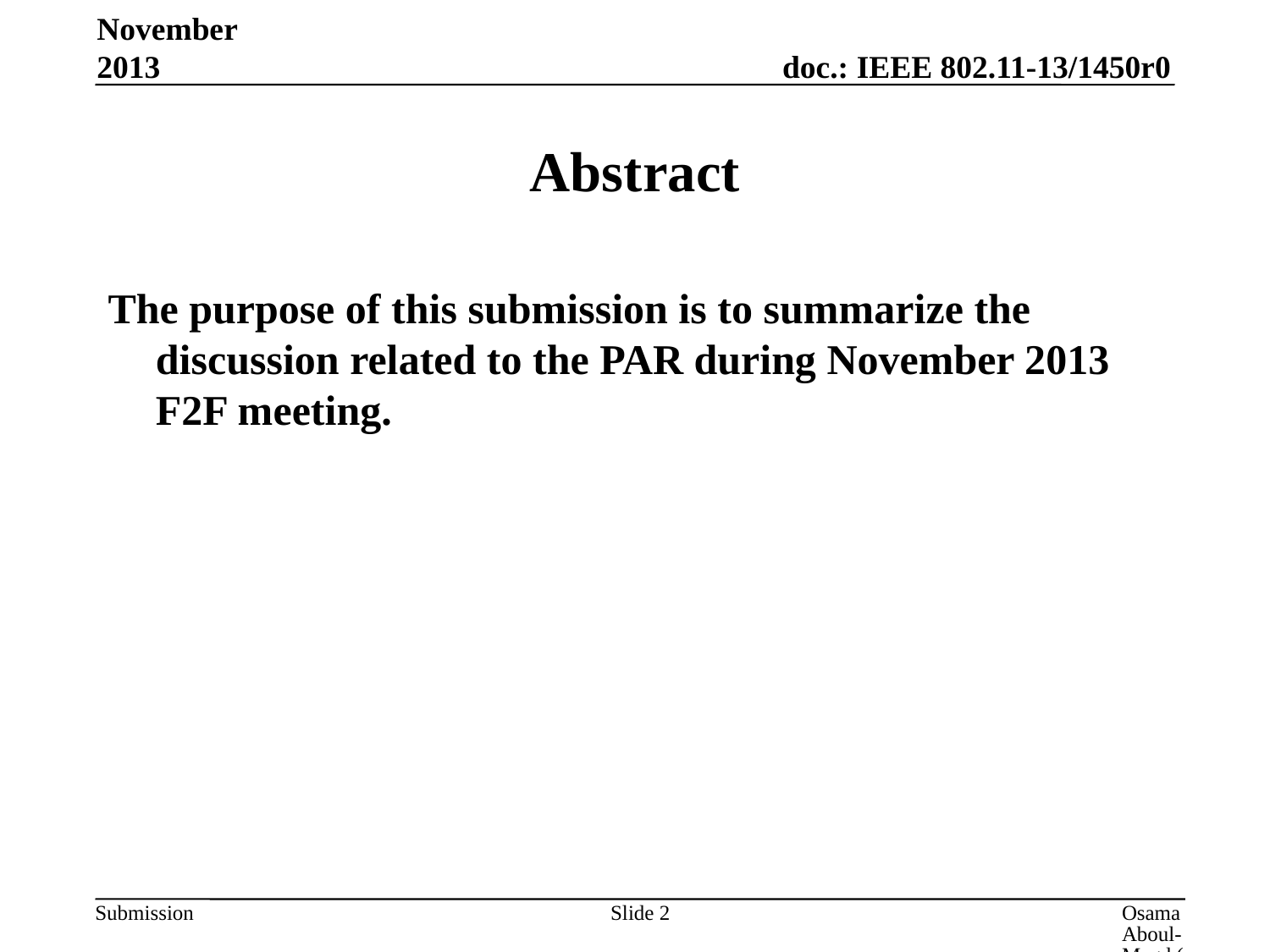

November 2013
# Abstract
The purpose of this submission is to summarize the discussion related to the PAR during November 2013 F2F meeting.
Slide 2
Osama Aboul-Magd (Huawei Technologies)